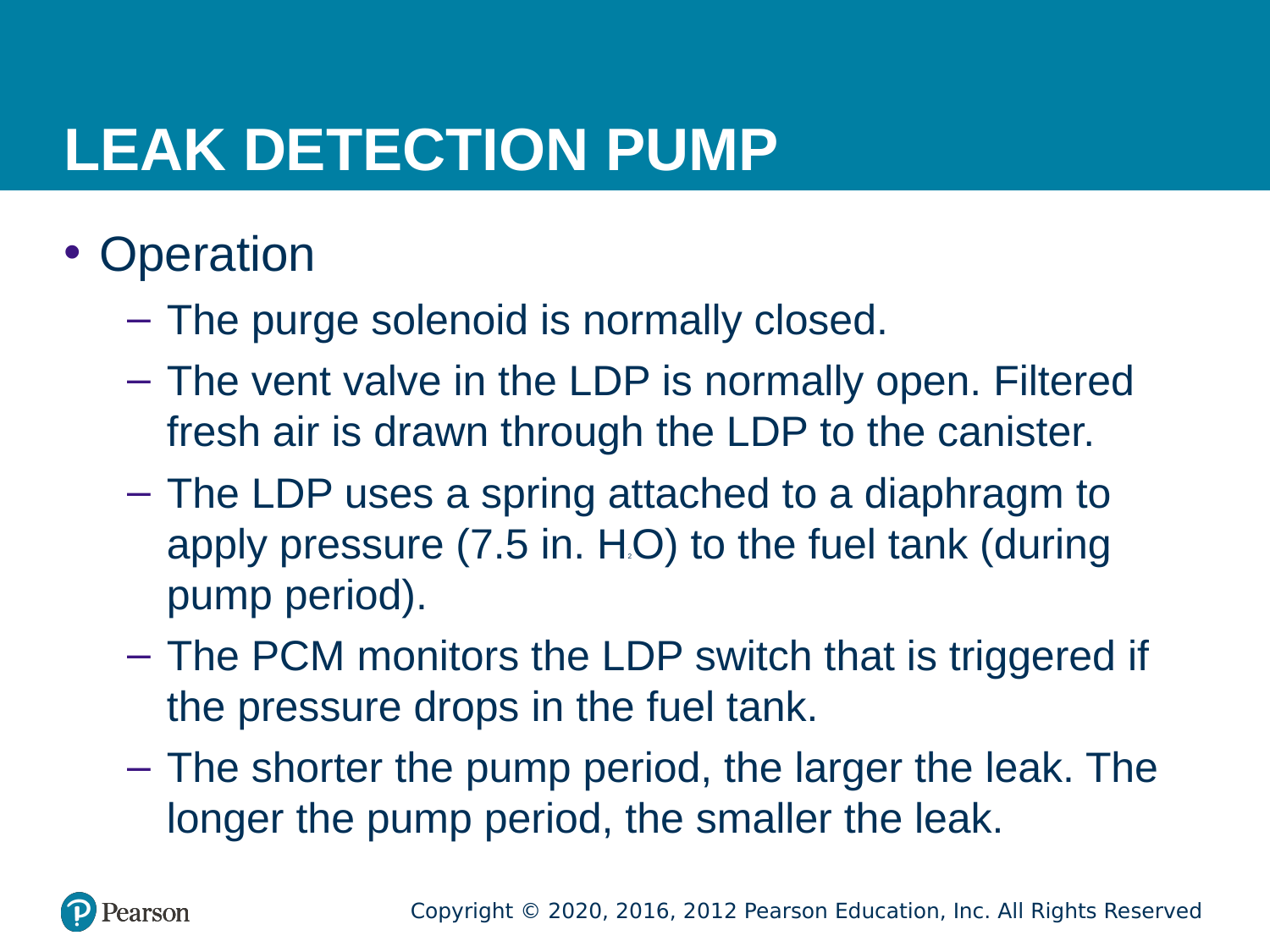

# LEAK DETECTION PUMP
Operation
The purge solenoid is normally closed.
The vent valve in the LDP is normally open. Filtered fresh air is drawn through the LDP to the canister.
The LDP uses a spring attached to a diaphragm to apply pressure (7.5 in. H2O) to the fuel tank (during pump period).
The PCM monitors the LDP switch that is triggered if the pressure drops in the fuel tank.
The shorter the pump period, the larger the leak. The longer the pump period, the smaller the leak.